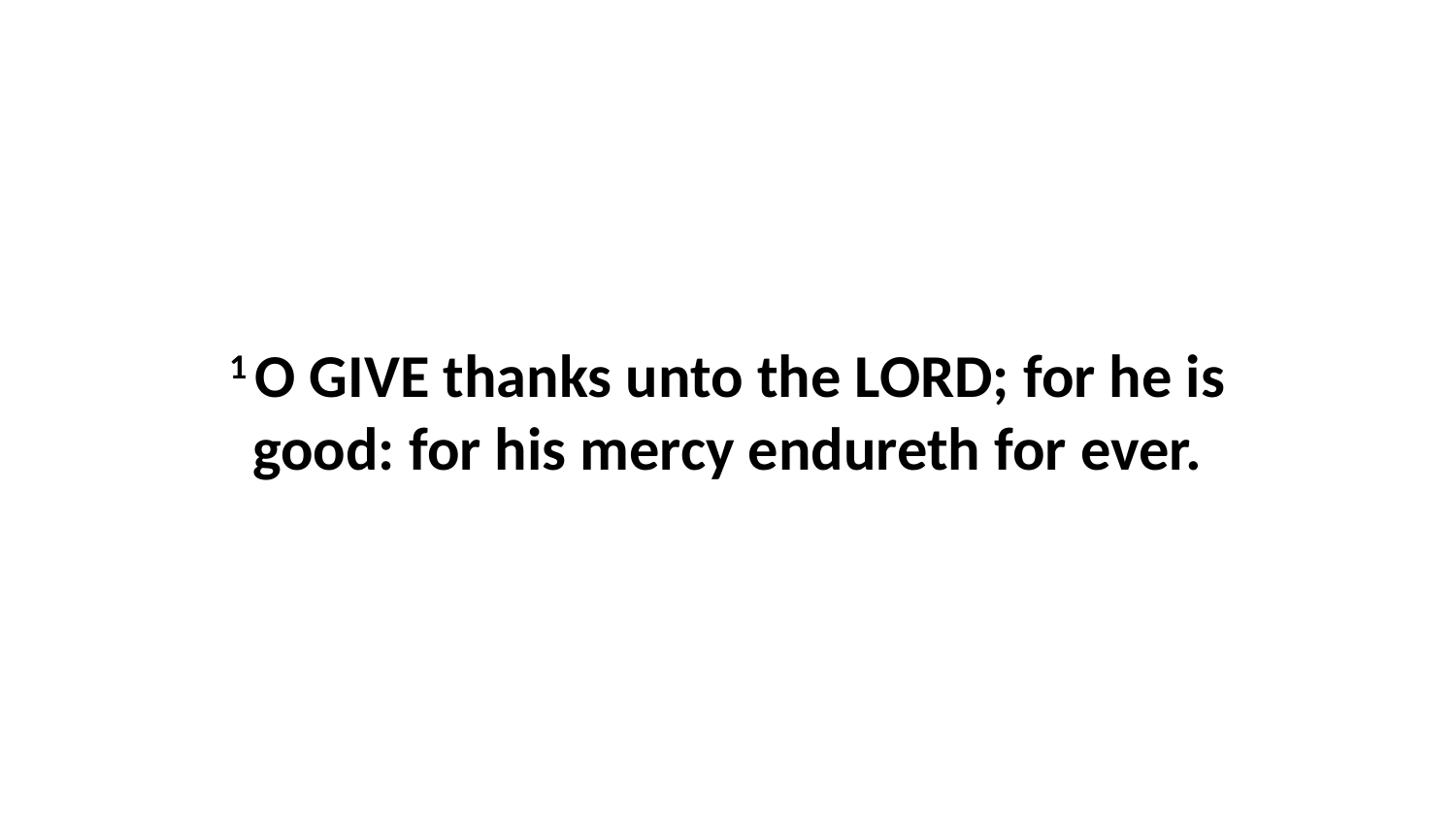

1 O GIVE thanks unto the LORD; for he is good: for his mercy endureth for ever.